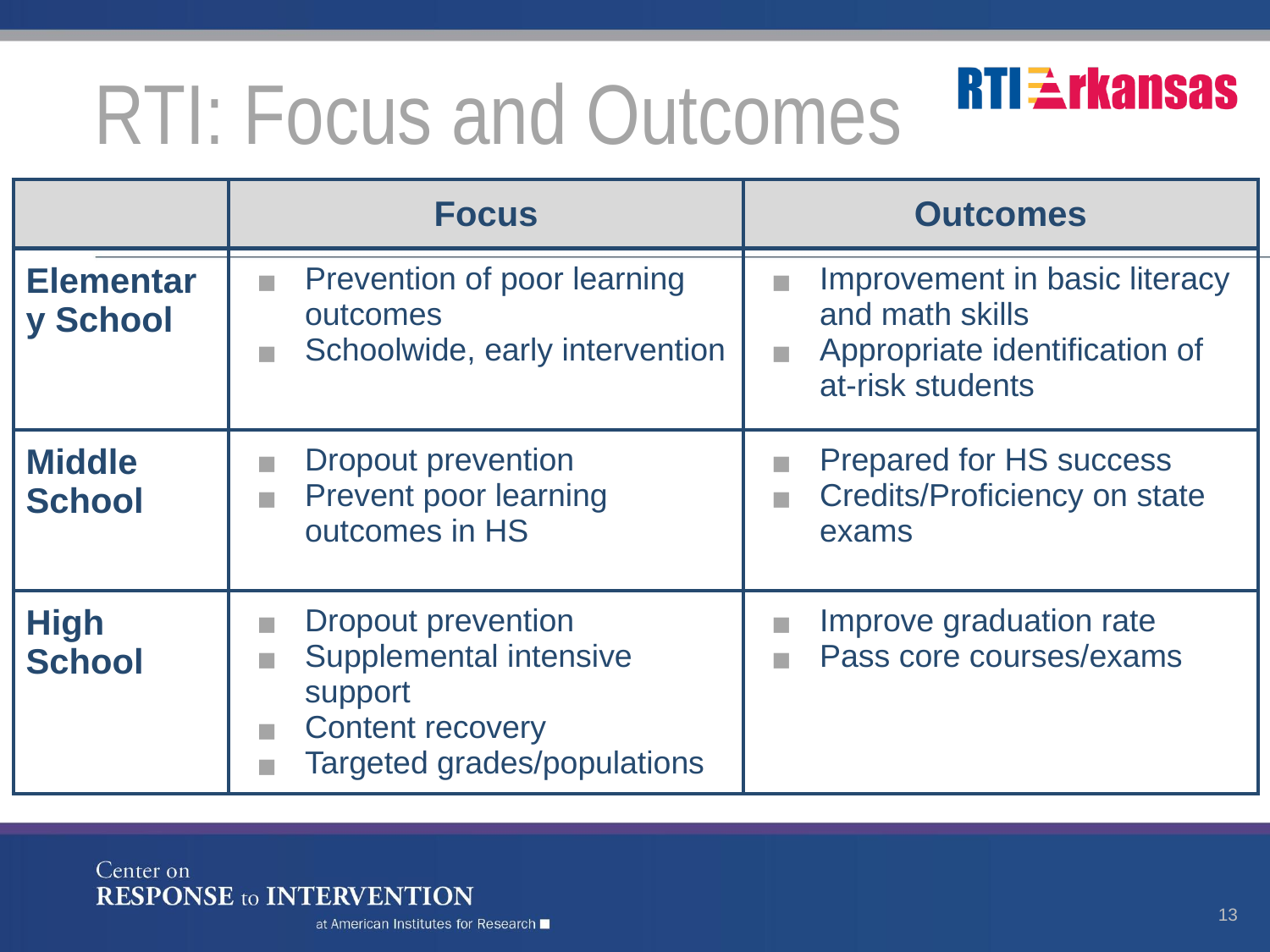

# RTI: Focus and Outcomes
|  | Focus | Outcomes |
| --- | --- | --- |
| Elementary School | Prevention of poor learning outcomes Schoolwide, early intervention | Improvement in basic literacy and math skills Appropriate identification of at-risk students |
| Middle School | Dropout prevention Prevent poor learning outcomes in HS | Prepared for HS success Credits/Proficiency on state exams |
| High School | Dropout prevention Supplemental intensive support Content recovery Targeted grades/populations | Improve graduation rate Pass core courses/exams |
13